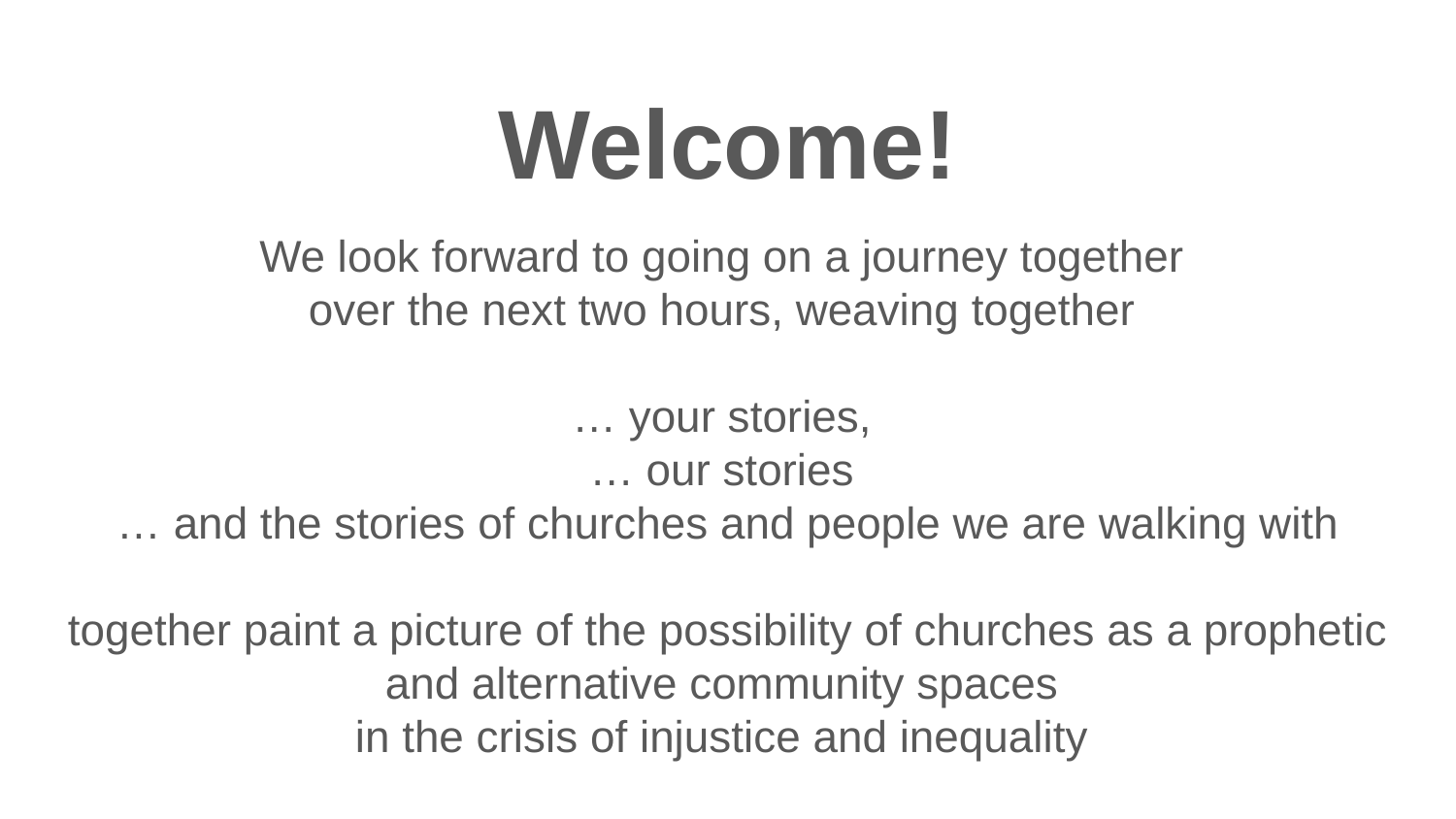

# Welcome!
We look forward to going on a journey together
over the next two hours, weaving together

… your stories,
… our stories
… and the stories of churches and people we are walking with

together paint a picture of the possibility of churches as a prophetic and alternative community spaces
in the crisis of injustice and inequality